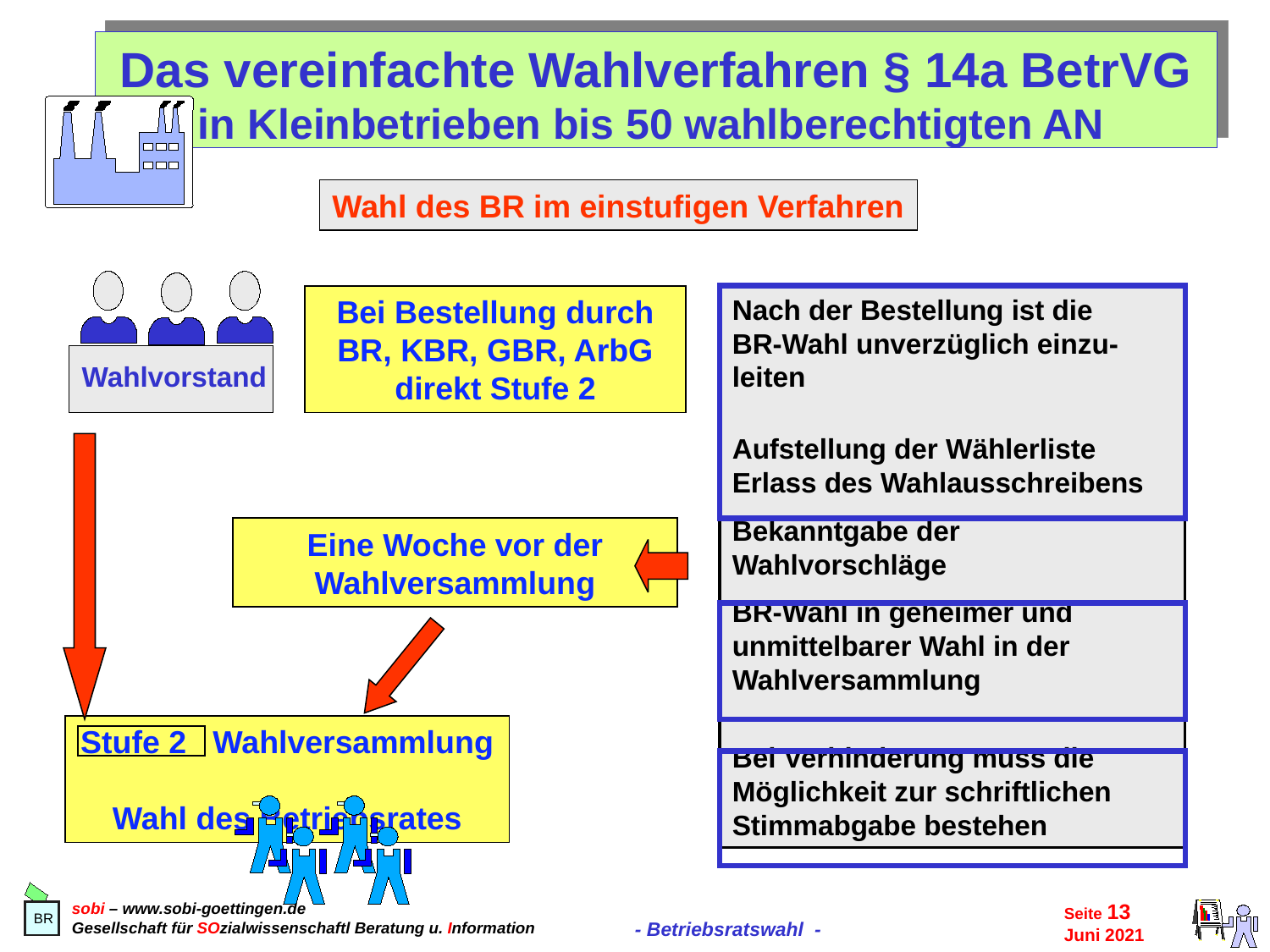

Das vereinfachte Wahlverfahren § 14a BetrVG
in Kleinbetrieben bis 50 wahlberechtigten AN

Wahl des BR im einstufigen Verfahren

 Wahlvorstand
Nach der Bestellung ist die
BR-Wahl unverzüglich einzu-
leiten

Aufstellung der Wählerliste
Erlass des Wahlausschreibens
Bekanntgabe der Wahlvorschläge
BR-Wahl in geheimer und
unmittelbarer Wahl in der
Wahlversammlung

Bei Verhinderung muss die
Möglichkeit zur schriftlichen
Stimmabgabe bestehen

Bei Bestellung durch
BR, KBR, GBR, ArbG
direkt Stufe 2

Eine Woche vor der Wahlversammlung

Stufe 2   Wahlversammlung
Wahl des Betriebsrates